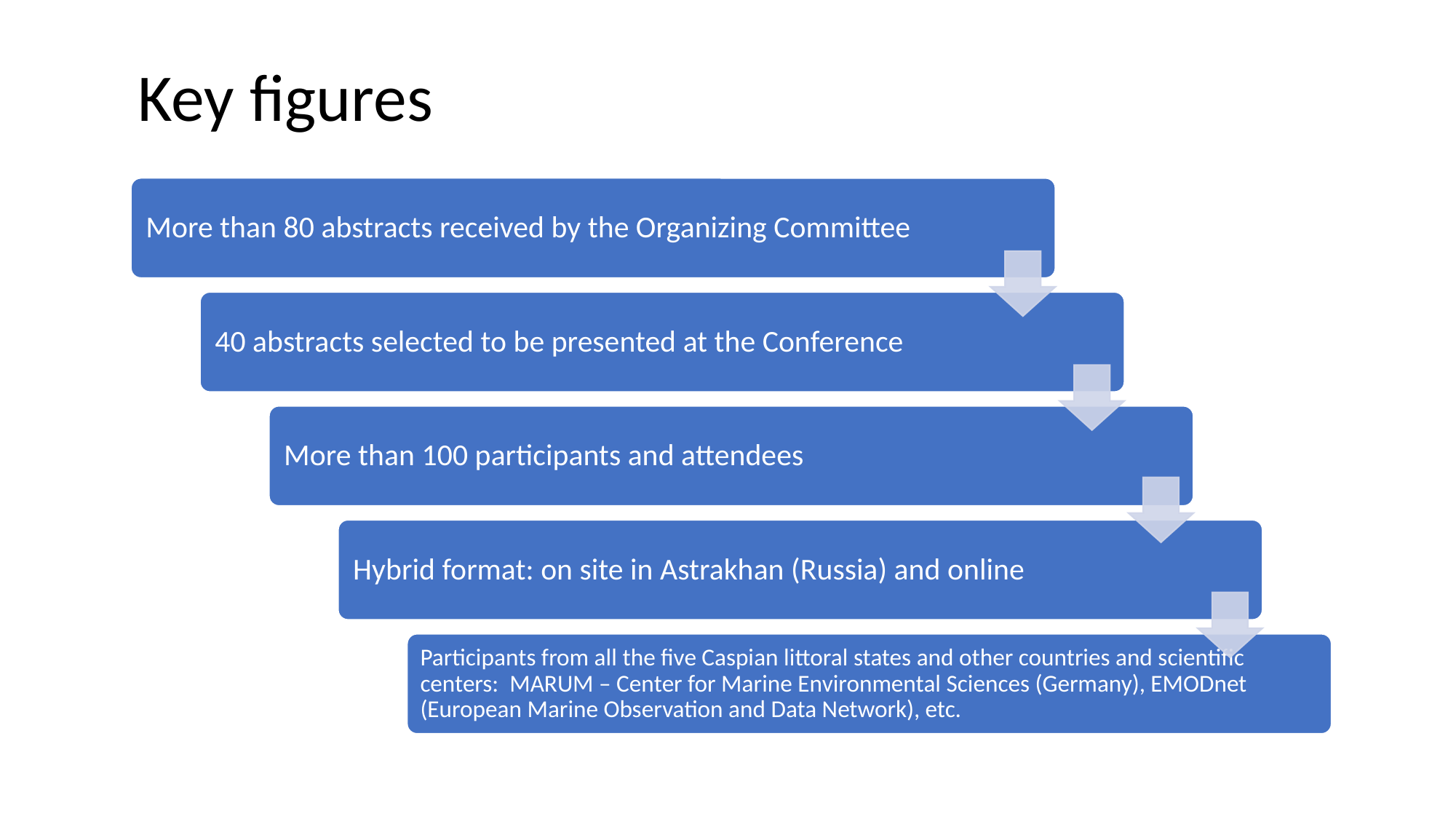

# Key figures
More than 80 abstracts received by the Organizing Committee
40 abstracts selected to be presented at the Conference
More than 100 participants and attendees
Hybrid format: on site in Astrakhan (Russia) and online
Participants from all the five Caspian littoral states and other countries and scientific centers:  MARUM – Cen­ter for Mar­ine En­vir­on­mental Sci­ences (Germany), EMODnet (European Marine Observation and Data Network), etc.